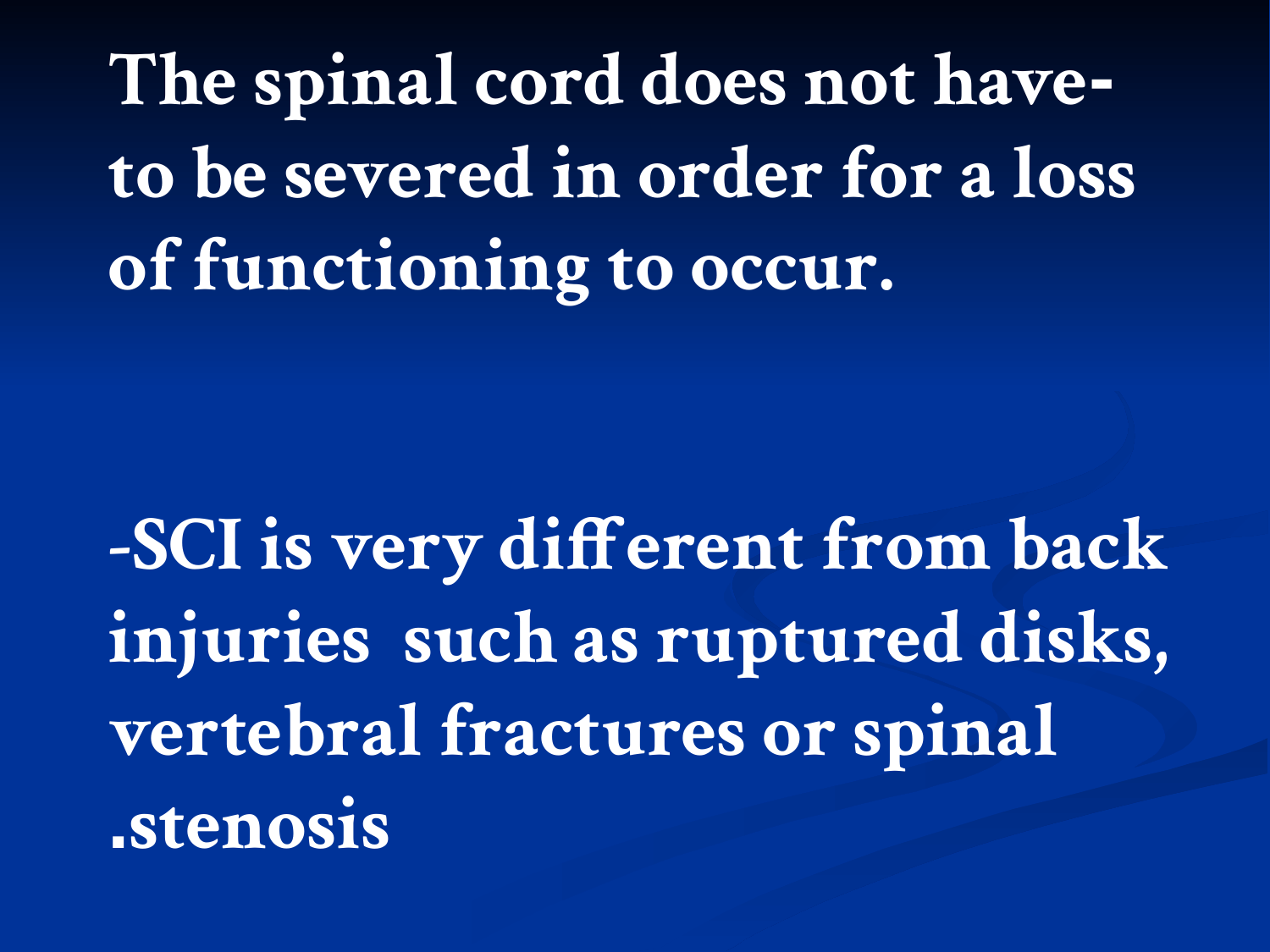

# -The spinal cord does not have to be severed in order for a loss of functioning to occur. -SCI is very different from back injuries  such as ruptured disks, vertebral fractures or spinal stenosis.